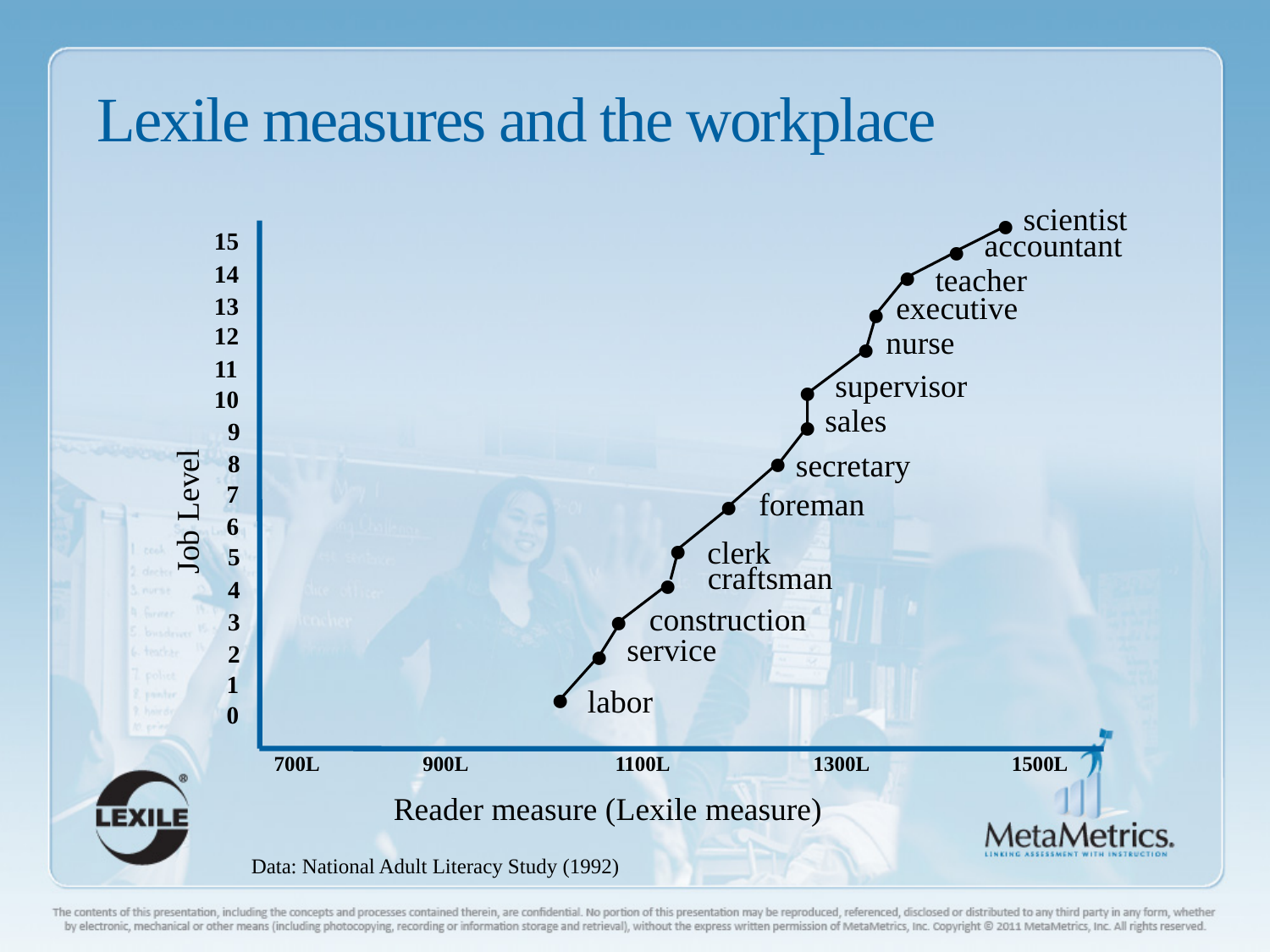

Lexile measures and the workplace

•

scientist

•

accountant
15

•

14

teacher

•

executive

13

•

12
nurse

11
•

supervisor

10

•

sales

 9

•

secretary

 8

•

  7

foreman
Job Level

  6
•

clerk

 5

•

craftsman

 4

•

construction

 3

•

service

 2

•

  1

labor
  0

700L
     900L
  1100L
  1300L
  1500L
	Reader measure (Lexile measure)
Data: National Adult Literacy Study (1992)